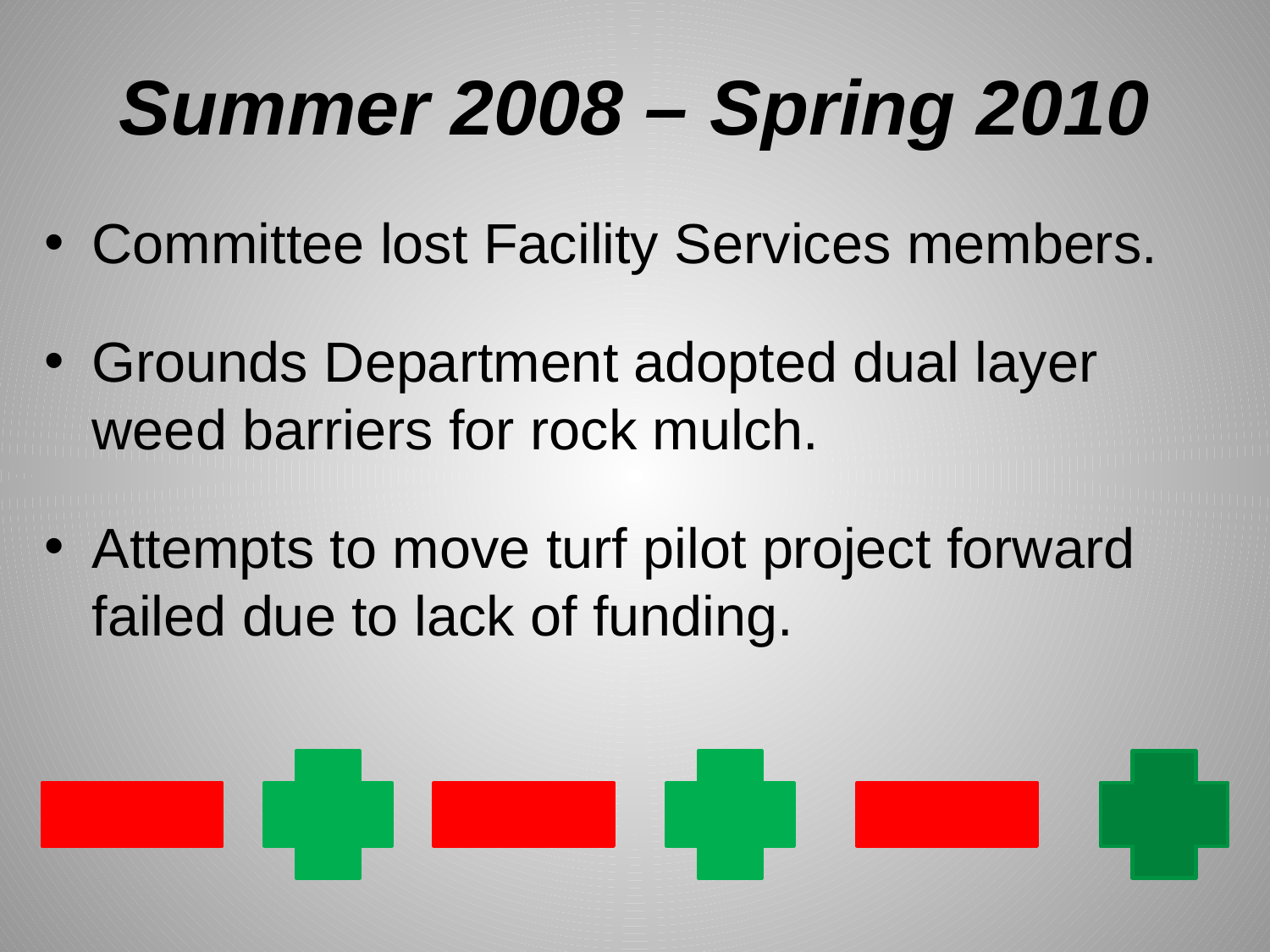

# Summer 2008 – Spring 2010
Committee lost Facility Services members.

Grounds Department adopted dual layer weed barriers for rock mulch.

Attempts to move turf pilot project forward failed due to lack of funding.